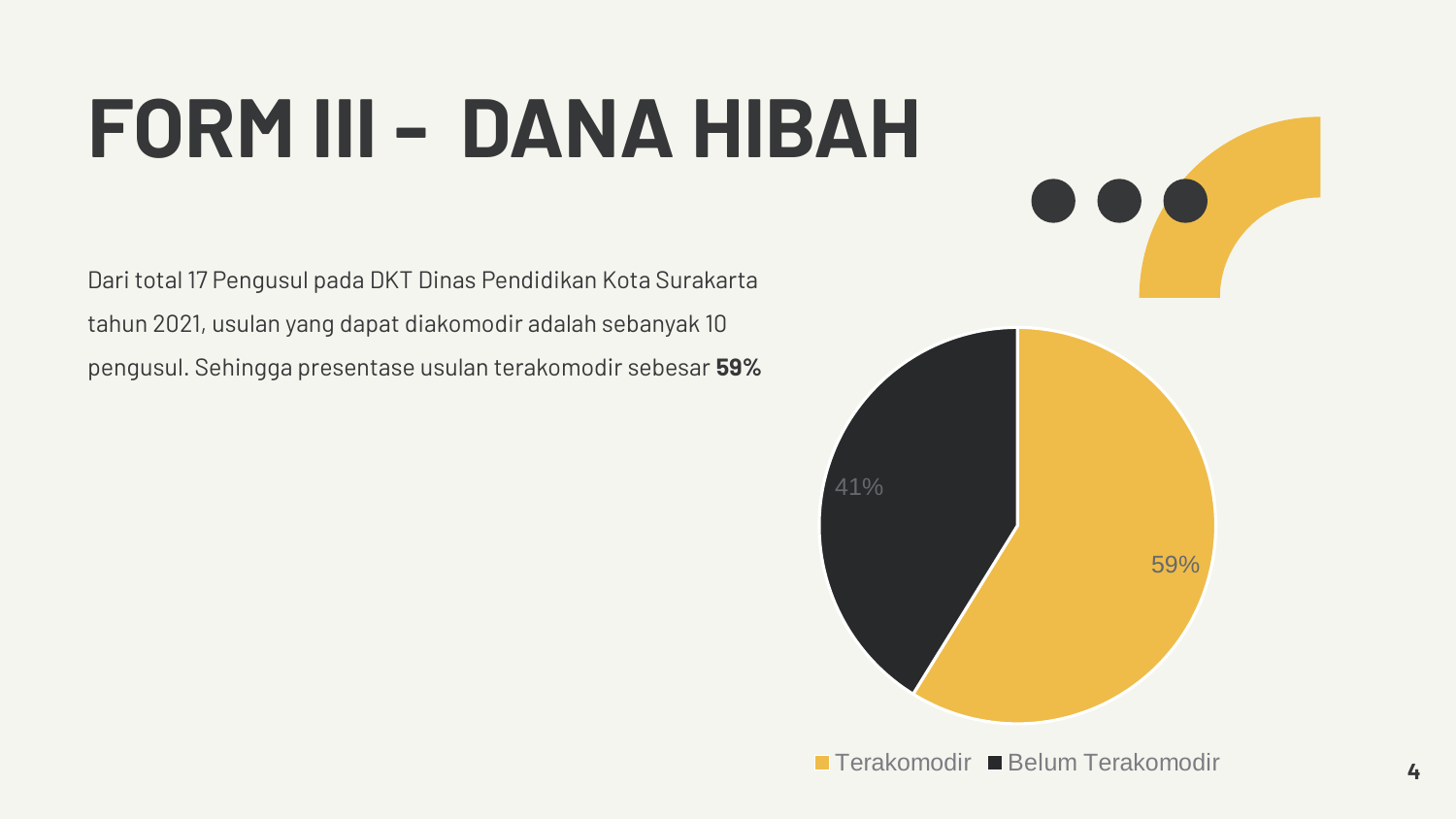

# FORM III -  DANA HIBAH

Dari total 17 Pengusul pada DKT Dinas Pendidikan Kota Surakarta tahun 2021, usulan yang dapat diakomodir adalah sebanyak 10 pengusul. Sehingga presentase usulan terakomodir sebesar 59%

### Chart

| Category | Sales |
|---|---|
| Terakomodir | 10.0 |
| Belum Terakomodir | 7.0 |
4